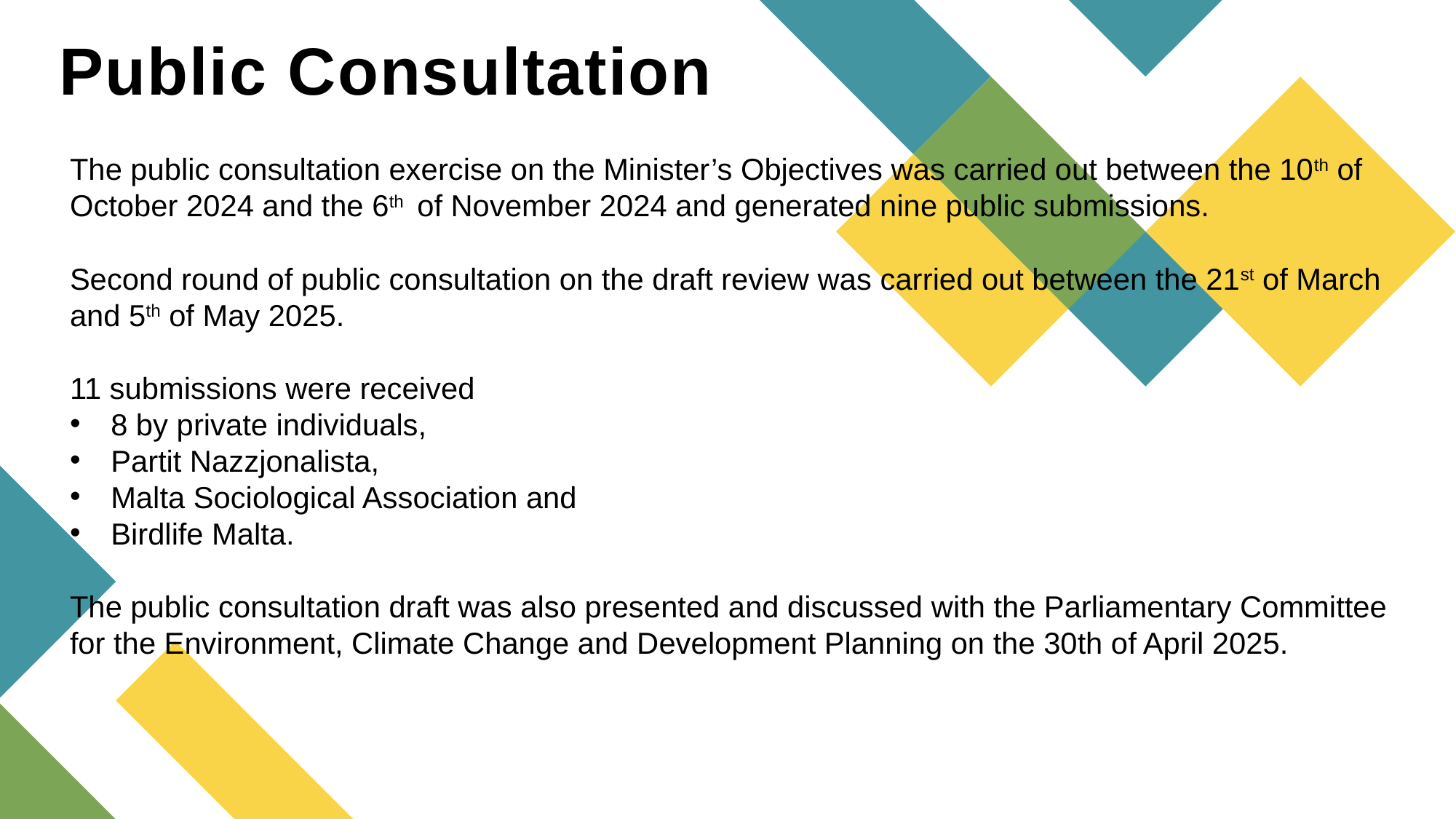

# Public Consultation
The public consultation exercise on the Minister’s Objectives was carried out between the 10th of October 2024 and the 6th  of November 2024 and generated nine public submissions.

Second round of public consultation on the draft review was carried out between the 21st of March and 5th of May 2025.

11 submissions were received
8 by private individuals,
Partit Nazzjonalista,
Malta Sociological Association and
Birdlife Malta.

The public consultation draft was also presented and discussed with the Parliamentary Committee for the Environment, Climate Change and Development Planning on the 30th of April 2025.